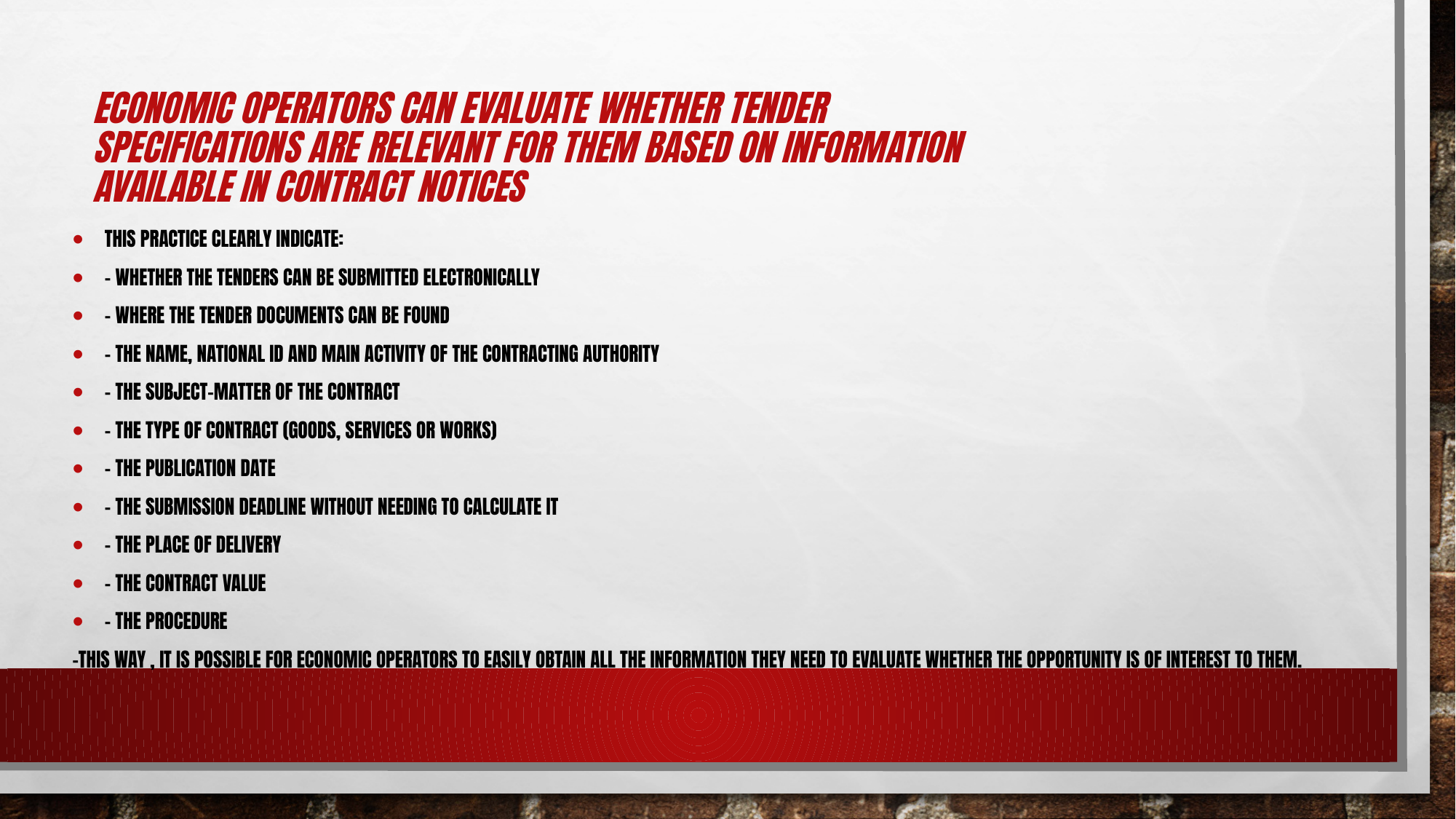

# Economic operators can evaluate whether tender specifications are relevant for them based on information available in contract notices
this practice clearly indicate:
- whether the tenders can be submitted electronically
- where the tender documents can be found
- the name, national ID and main activity of the contracting authority
- the subject-matter of the contract
- the type of contract (goods, services or works)
- the publication date
- the submission deadline without needing to calculate it
- the place of delivery
- the contract value
- the procedure
-This way , it is possible for economic operators to easily obtain all the information they need to evaluate whether the opportunity is of interest to them.